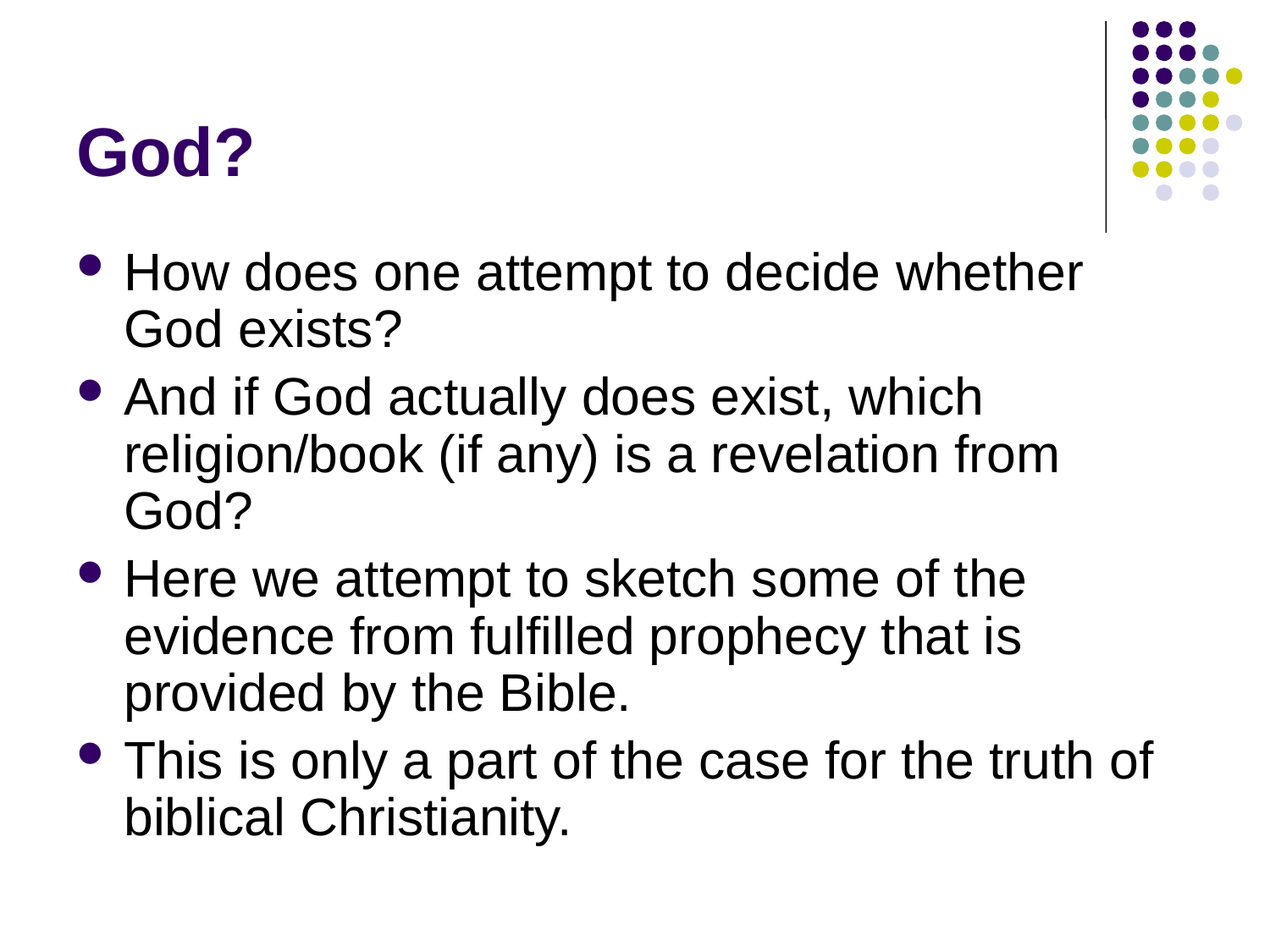

# God?
How does one attempt to decide whether God exists?
And if God actually does exist, which religion/book (if any) is a revelation from God?
Here we attempt to sketch some of the evidence from fulfilled prophecy that is provided by the Bible.
This is only a part of the case for the truth of biblical Christianity.